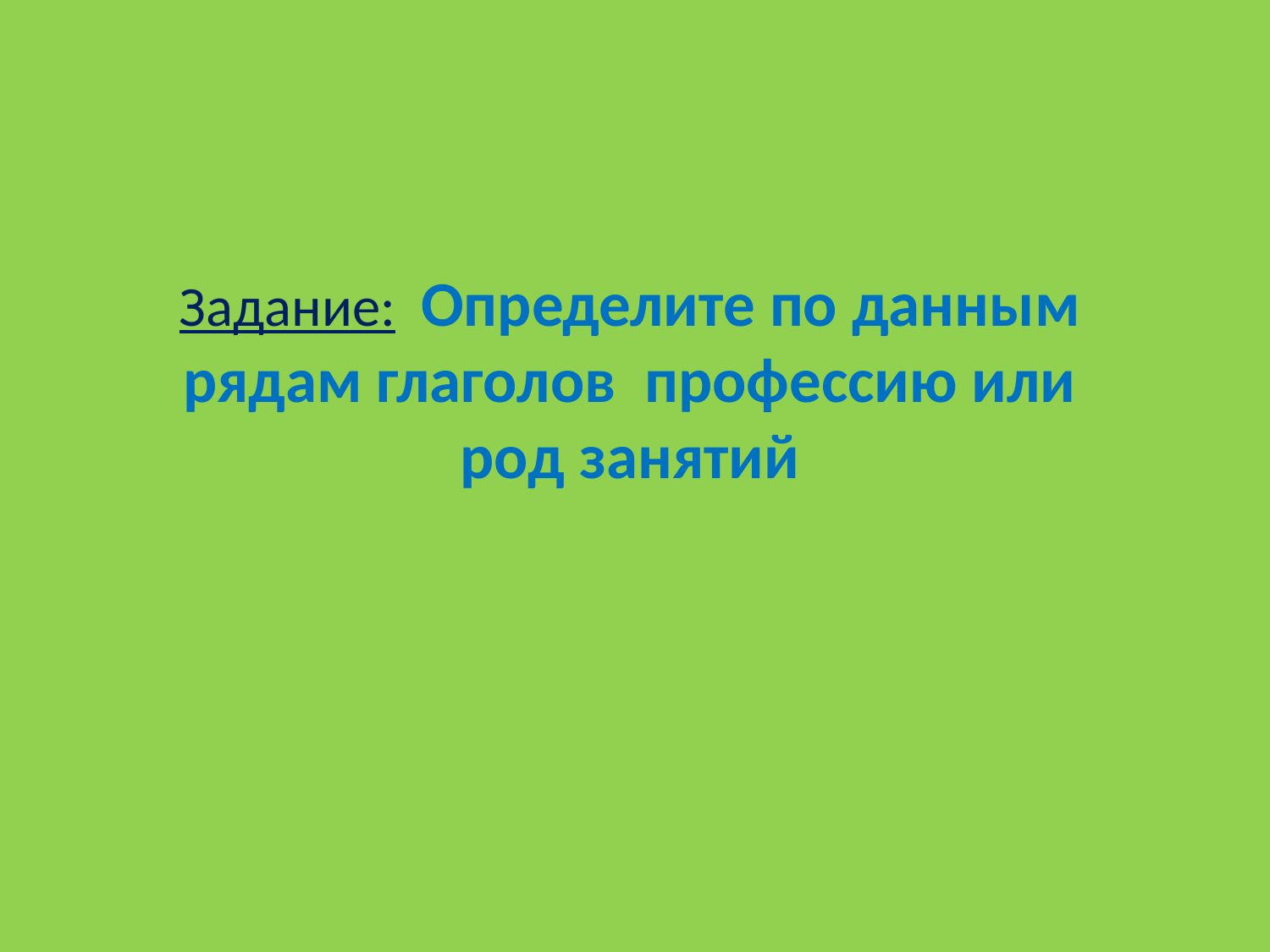

Задание:  Определите по данным рядам глаголов  профессию или род занятий

#